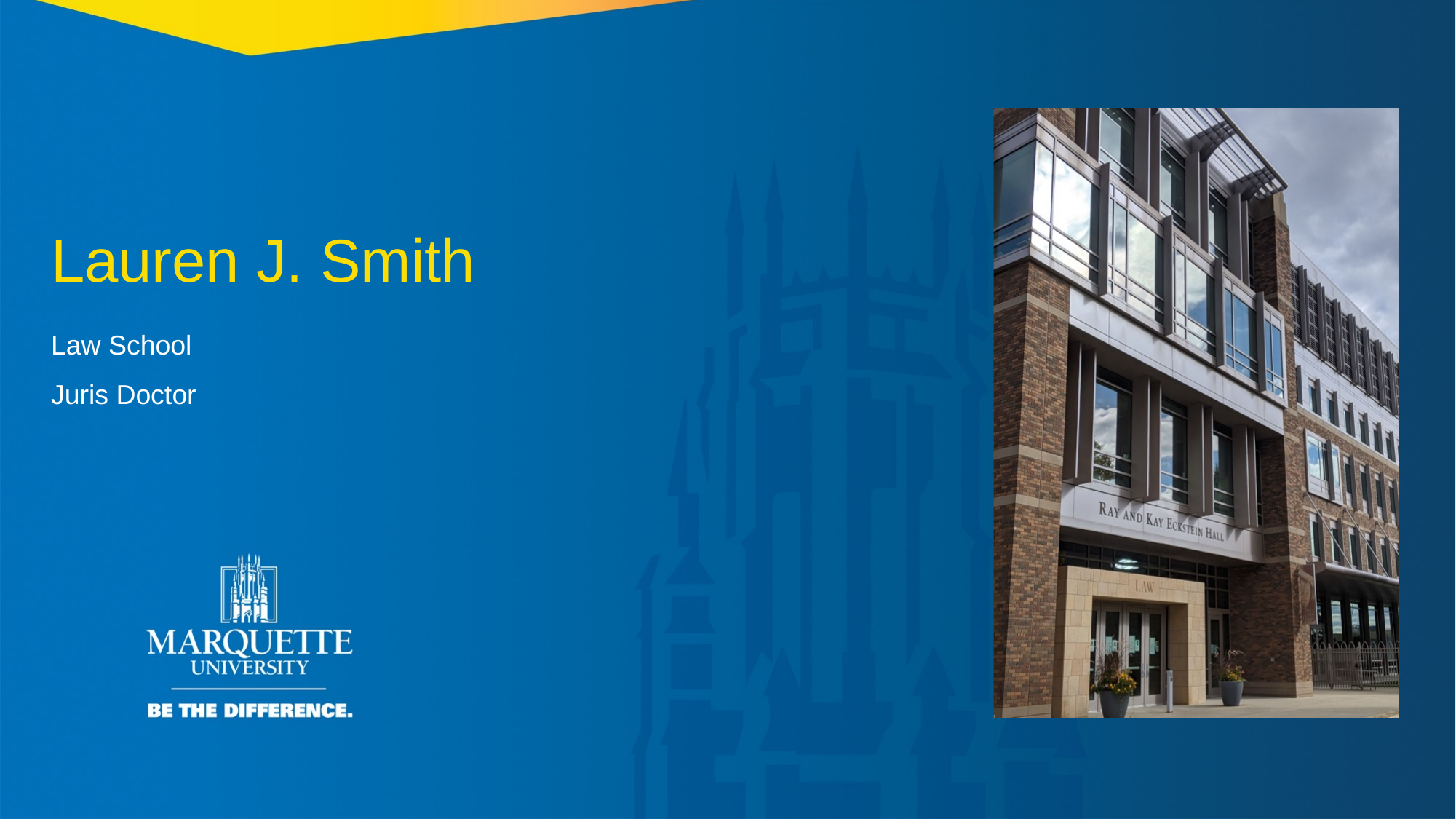

Lauren J. Smith
Law School
Juris Doctor